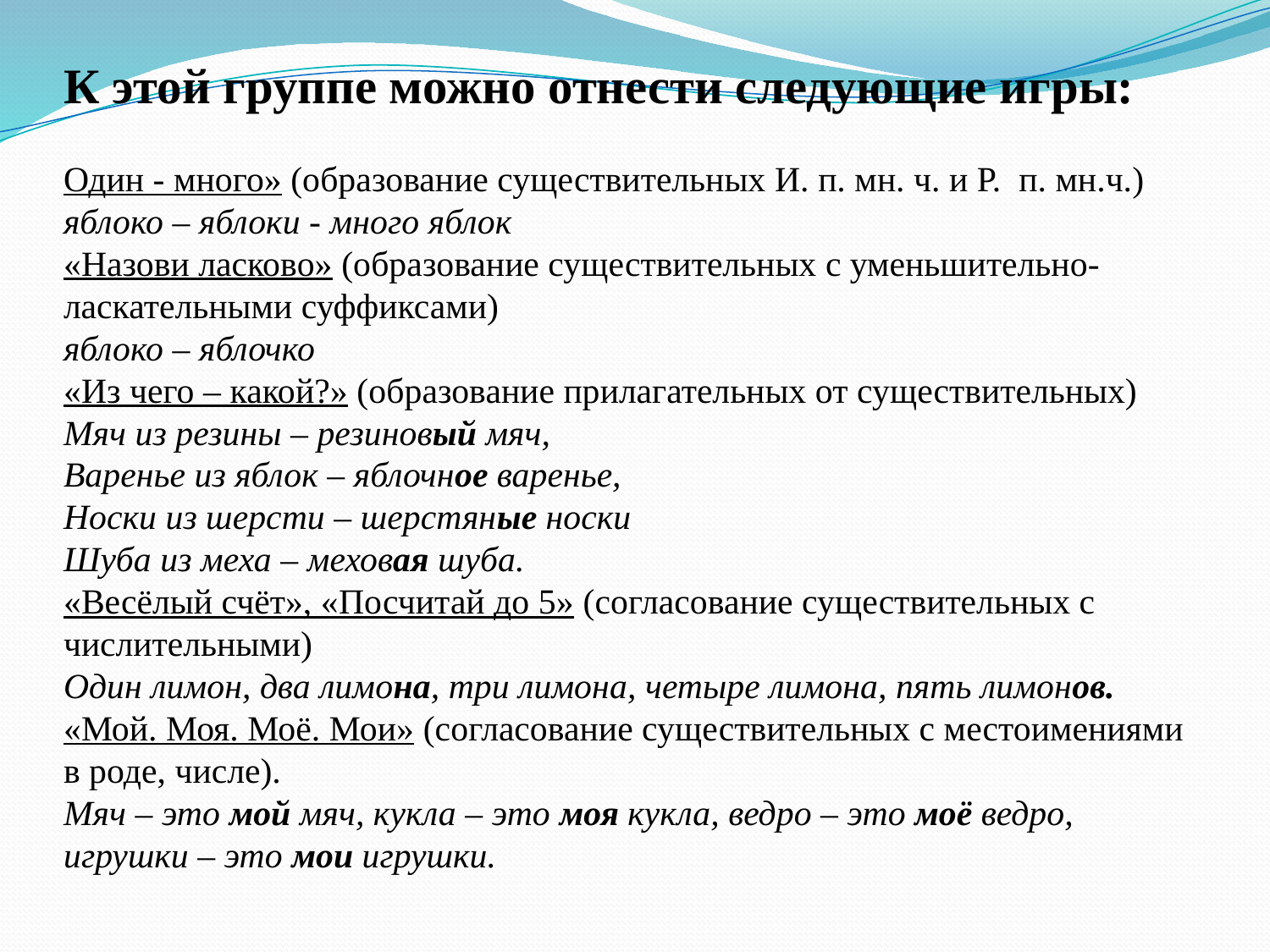

# К этой группе можно отнести следующие игры: Один - много» (образование существительных И. п. мн. ч. и Р.  п. мн.ч.) яблоко – яблоки - много яблок «Назови ласково» (образование существительных с уменьшительно-ласкательными суффиксами) яблоко – яблочко «Из чего – какой?» (образование прилагательных от существительных) Мяч из резины – резиновый мяч, Варенье из яблок – яблочное варенье, Носки из шерсти – шерстяные носки Шуба из меха – меховая шуба. «Весёлый счёт», «Посчитай до 5» (согласование существительных с числительными) Один лимон, два лимона, три лимона, четыре лимона, пять лимонов. «Мой. Моя. Моё. Мои» (согласование существительных с местоимениями в роде, числе). Мяч – это мой мяч, кукла – это моя кукла, ведро – это моё ведро, игрушки – это мои игрушки.